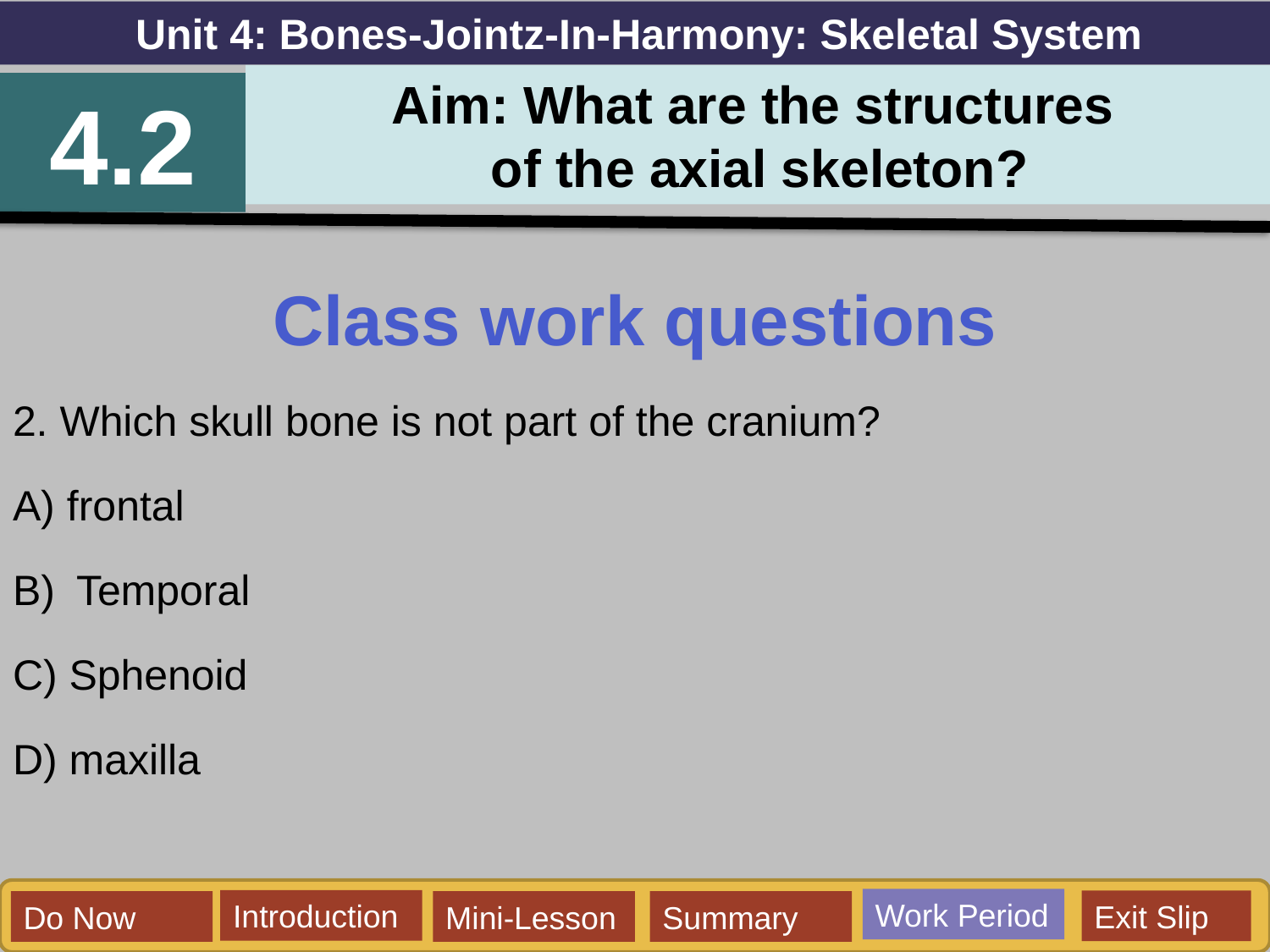

Unit 4: Bones-Jointz-In-Harmony: Skeletal System
Aim: What are the structures
of the axial skeleton?
4.2
Class work questions
2. Which skull bone is not part of the cranium?
A) frontal
Temporal
C) Sphenoid
D) maxilla

Work Period
Exit Slip
Introduction
Do Now
Mini-Lesson
Summary